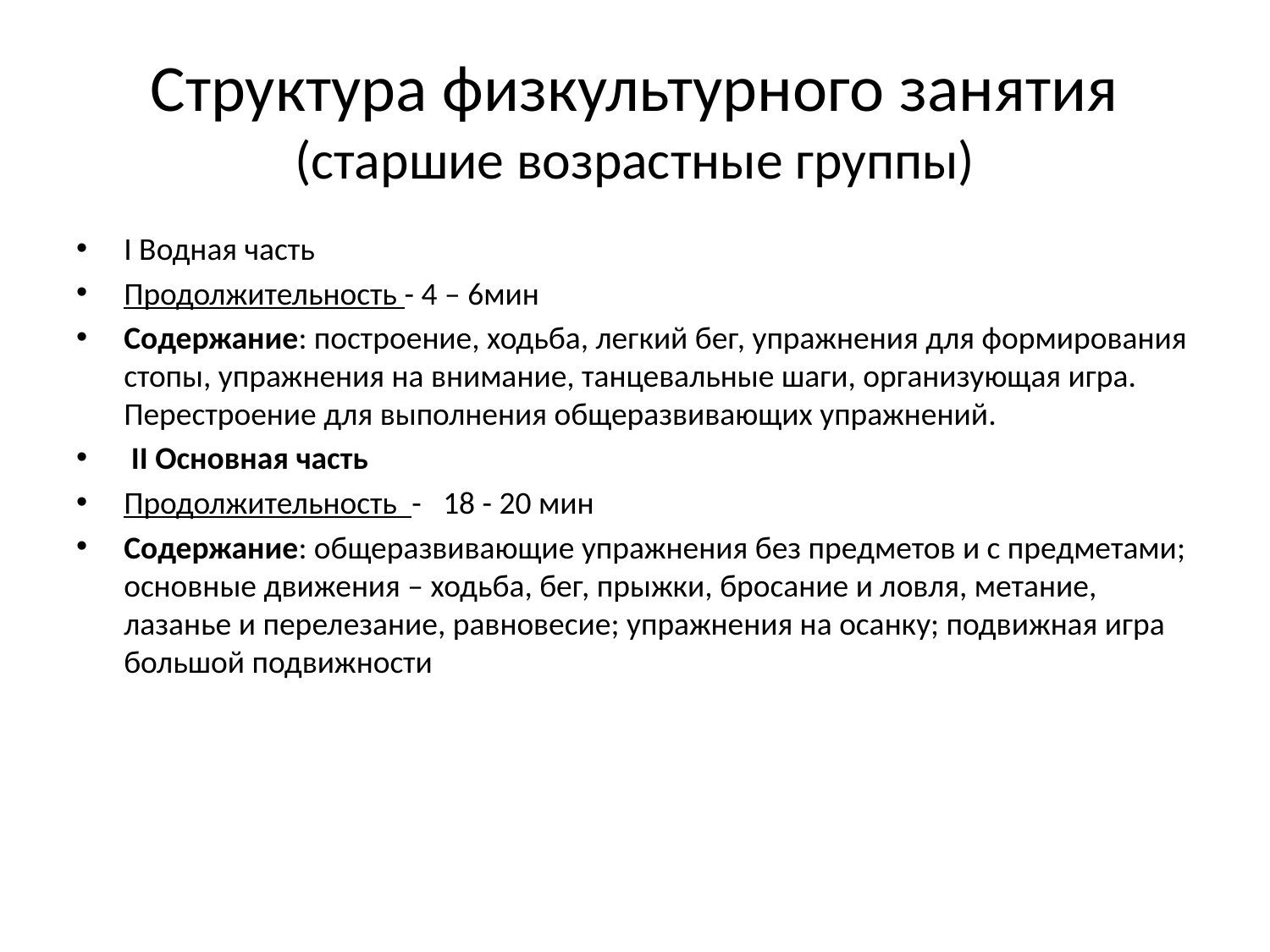

# Структура физкультурного занятия (старшие возрастные группы)
I Водная часть
Продолжительность - 4 – 6мин
Содержание: построение, ходьба, легкий бег, упражнения для формирования стопы, упражнения на внимание, танцевальные шаги, организующая игра. Перестроение для выполнения общеразвивающих упражнений.
 II Основная часть
Продолжительность  -   18 - 20 мин
Содержание: общеразвивающие упражнения без предметов и с предметами; основные движения – ходьба, бег, прыжки, бросание и ловля, метание, лазанье и перелезание, равновесие; упражнения на осанку; подвижная игра большой подвижности